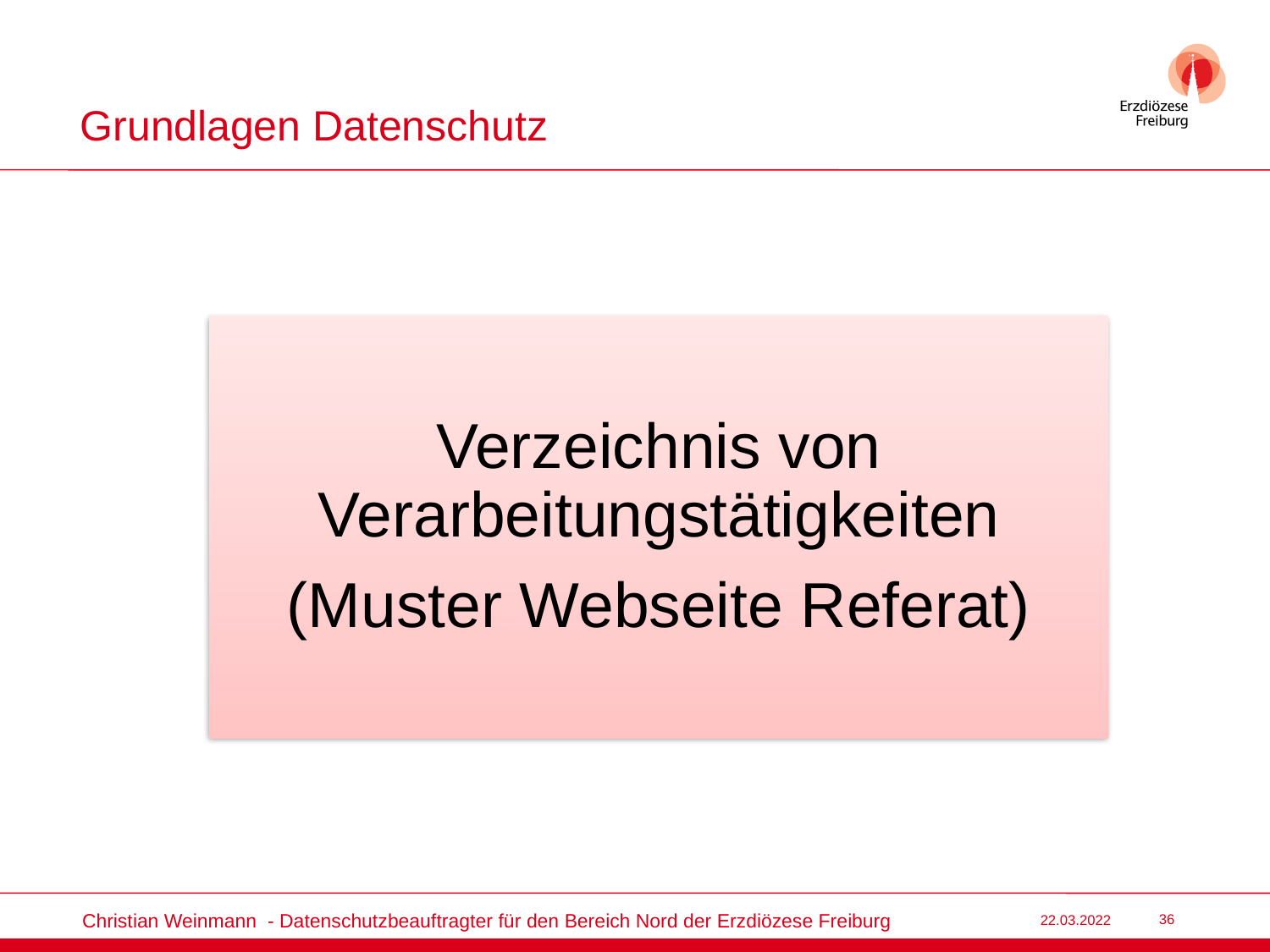

# Grundlagen Datenschutz
Verzeichnis von Verarbeitungstätigkeiten
(Muster Webseite Referat)
Christian Weinmann  - Datenschutzbeauftragter für den Bereich Nord der Erzdiözese Freiburg
22.03.2022